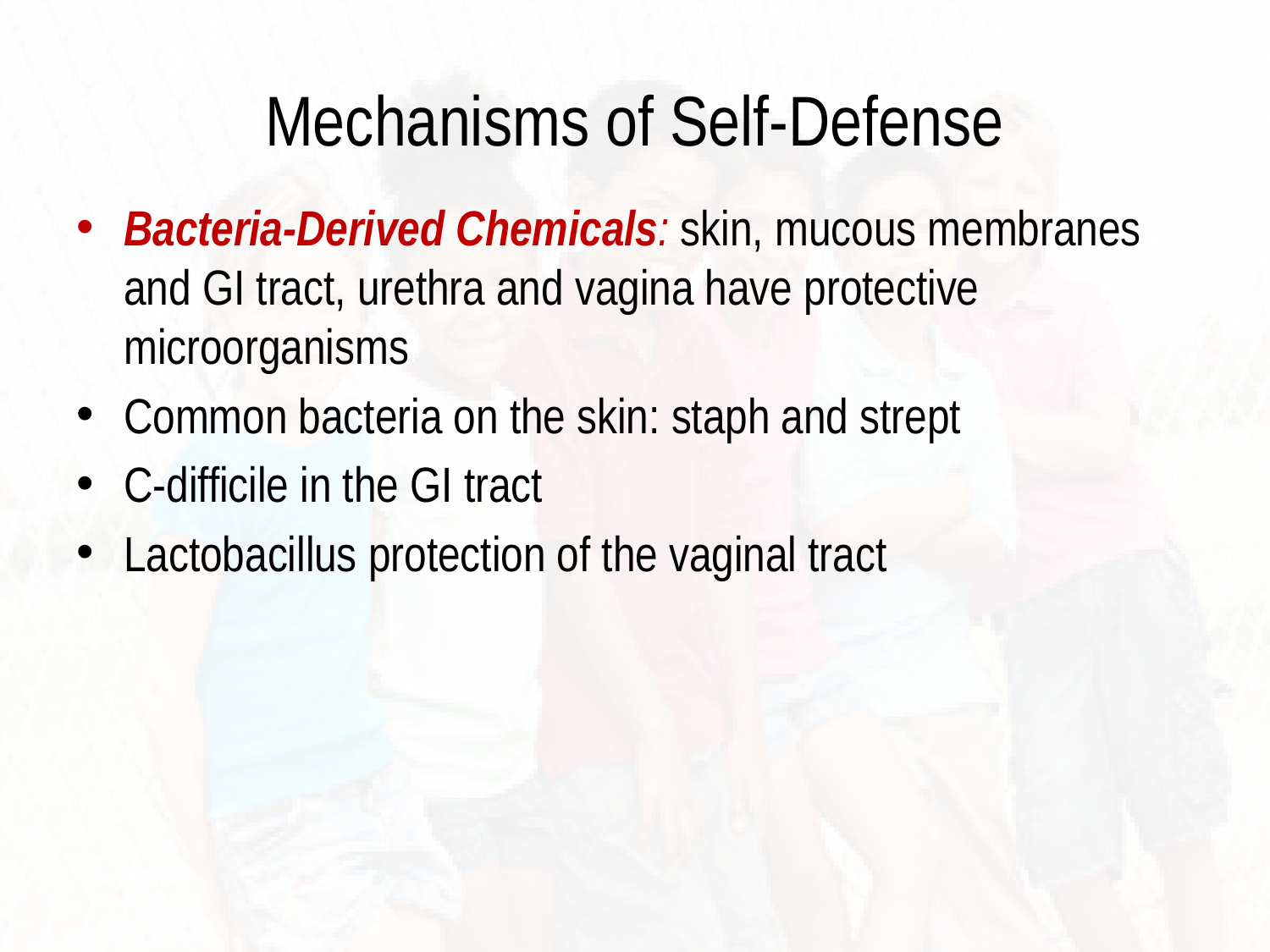

# Mechanisms of Self-Defense
Bacteria-Derived Chemicals: skin, mucous membranes and GI tract, urethra and vagina have protective microorganisms
Common bacteria on the skin: staph and strept
C-difficile in the GI tract
Lactobacillus protection of the vaginal tract